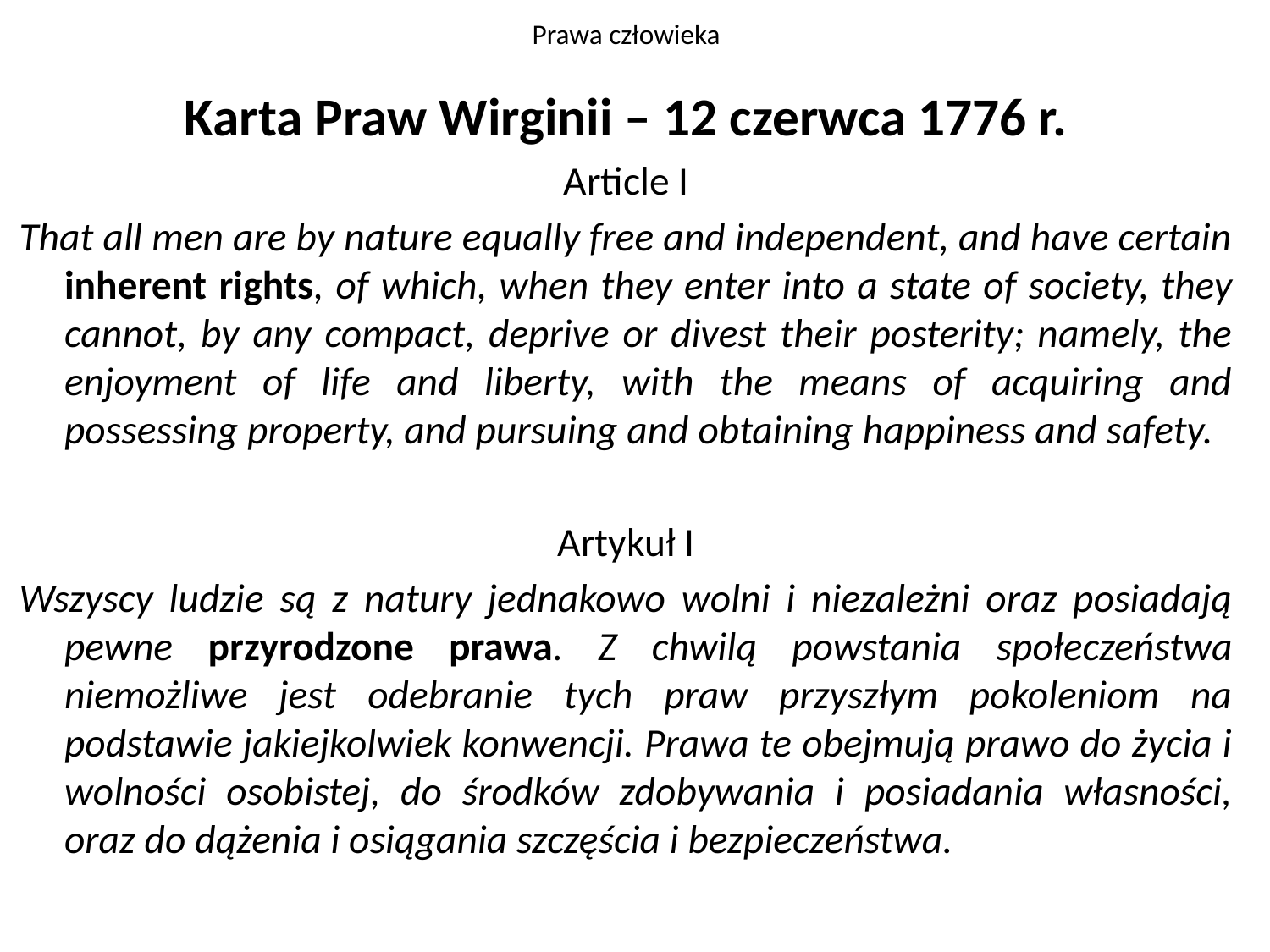

# Prawa człowieka
Karta Praw Wirginii – 12 czerwca 1776 r.
Article I
That all men are by nature equally free and independent, and have certain inherent rights, of which, when they enter into a state of society, they cannot, by any compact, deprive or divest their posterity; namely, the enjoyment of life and liberty, with the means of acquiring and possessing property, and pursuing and obtaining happiness and safety.

Artykuł I
Wszyscy ludzie są z natury jednakowo wolni i niezależni oraz posiadają pewne przyrodzone prawa. Z chwilą powstania społeczeństwa niemożliwe jest odebranie tych praw przyszłym pokoleniom na podstawie jakiejkolwiek konwencji. Prawa te obejmują prawo do życia i wolności osobistej, do środków zdobywania i posiadania własności, oraz do dążenia i osiągania szczęścia i bezpieczeństwa.